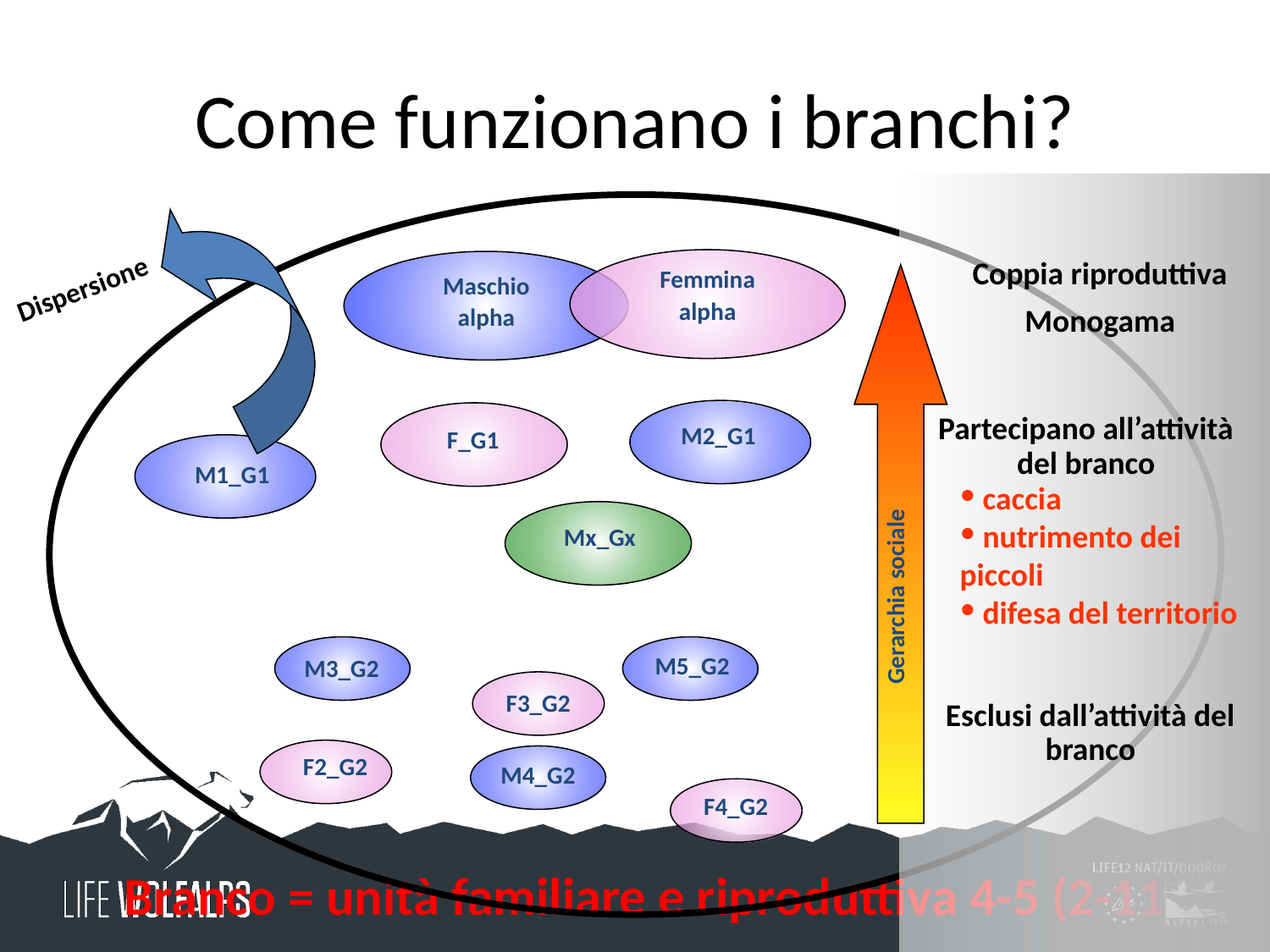

# Come funzionano i branchi?

Dispersione

BRANCO

TERRITORIALITÀ

DISPERSIONE

Femmina
alpha
Coppia riproduttiva

Maschio
alpha

Monogama

M2_G1

F_G1
Partecipano all’attività del branco

M1_G1
 caccia
 nutrimento dei piccoli
 difesa del territorio

Mx_Gx
Gerarchia sociale

M3_G2

M5_G2

F3_G2
Esclusi dall’attività del branco

F2_G2

M4_G2

F4_G2
Branco = unità familiare e riproduttiva 4-5 (2-11